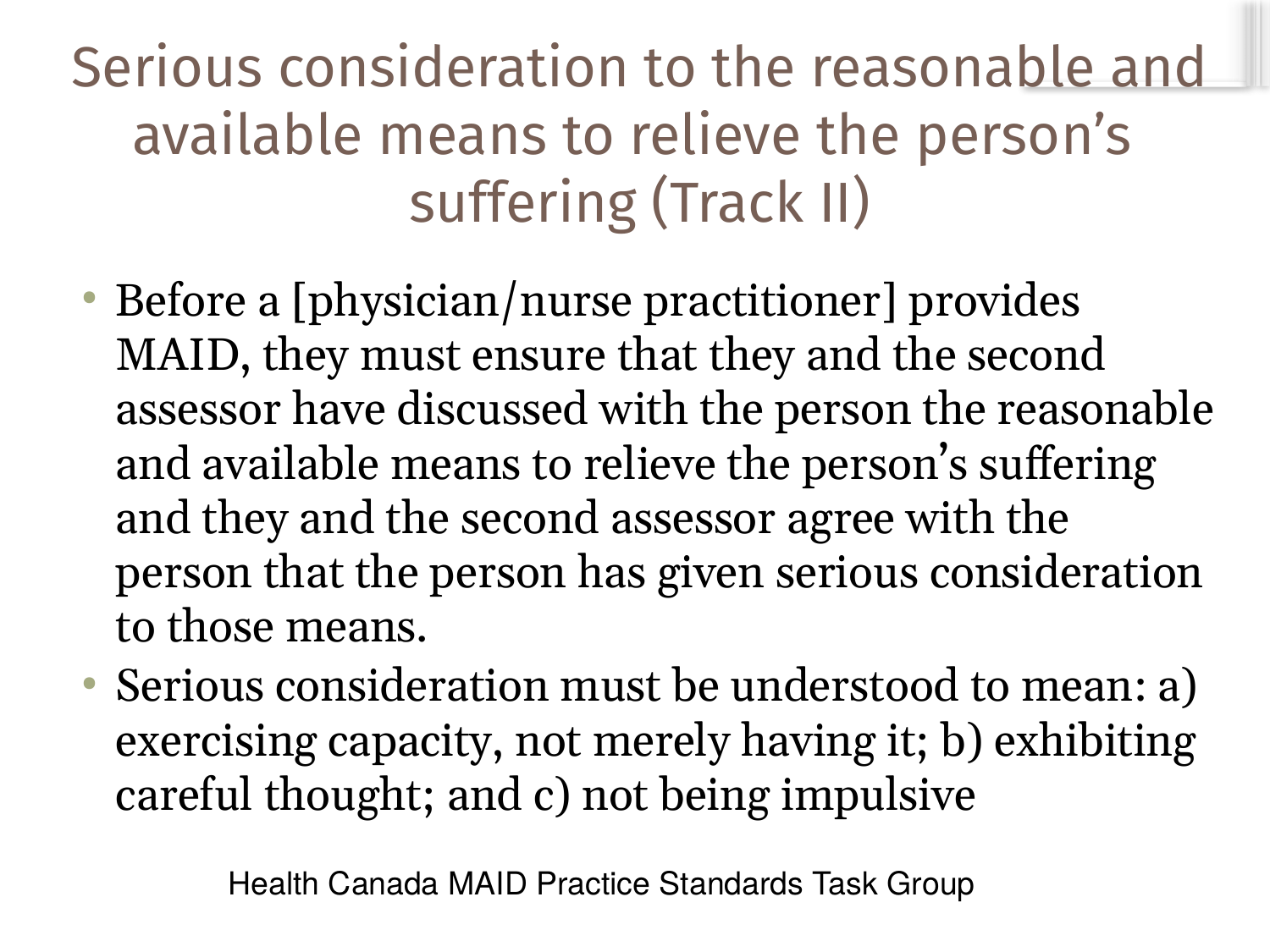

# Serious consideration to the reasonable and available means to relieve the person’s  suffering (Track II)
Before a [physician/nurse practitioner] provides MAID, they must ensure that they and the second assessor have discussed with the person the reasonable and available means to relieve the person’s suffering and they and the second assessor agree with the person that the person has given serious consideration to those means.
Serious consideration must be understood to mean: a) exercising capacity, not merely having it; b) exhibiting careful thought; and c) not being impulsive
Health Canada MAID Practice Standards Task Group